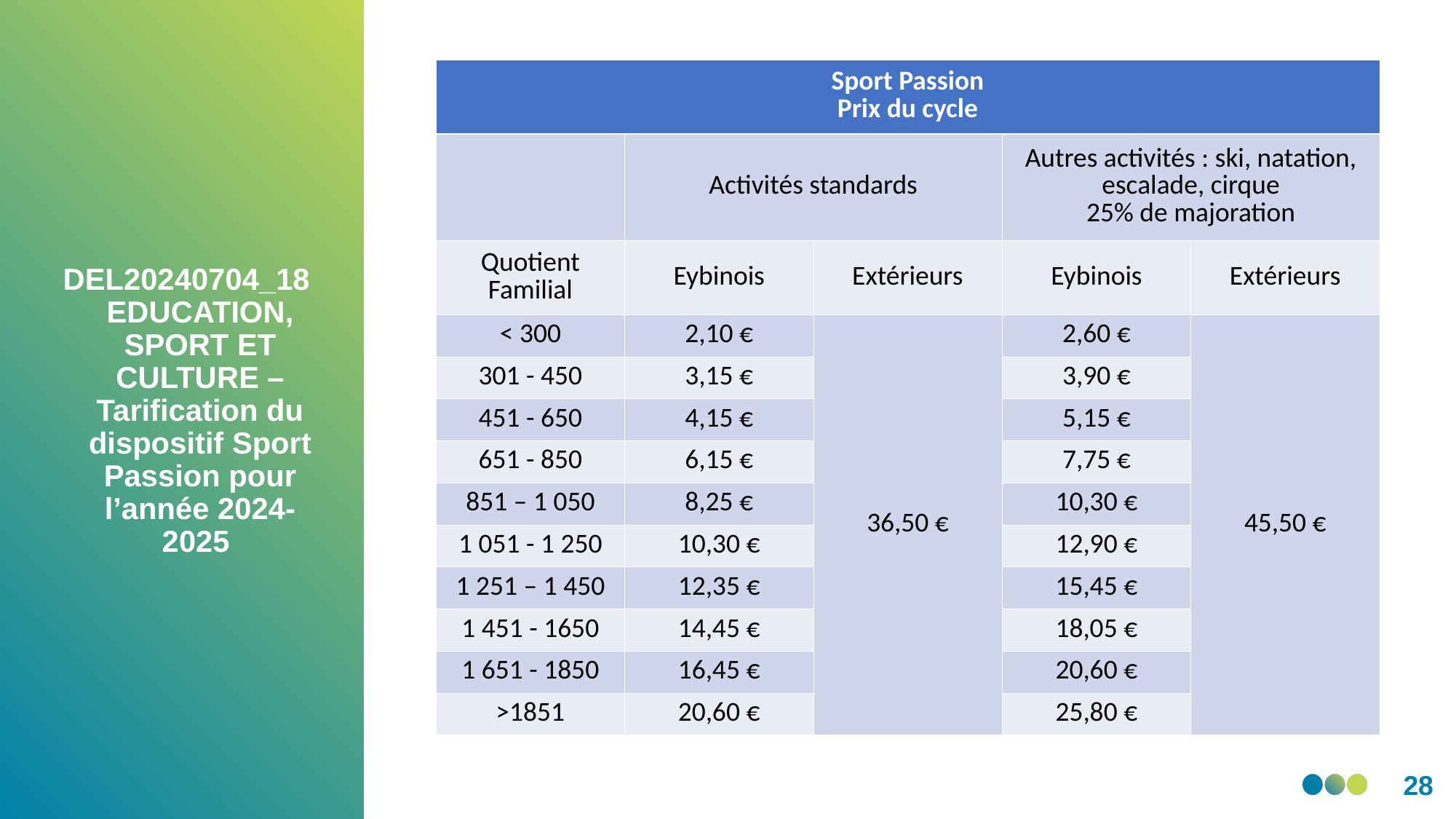

| Sport Passion Prix du cycle |  |  |  |  |
| --- | --- | --- | --- | --- |
|  | Activités standards |  | Autres activités : ski, natation, escalade, cirque 25% de majoration |  |
| Quotient Familial | Eybinois | Extérieurs | Eybinois | Extérieurs |
| < 300 | 2,10 € | 36,50 € | 2,60 € | 45,50 € |
| 301 - 450 | 3,15 € |  | 3,90 € |  |
| 451 - 650 | 4,15 € |  | 5,15 € |  |
| 651 - 850 | 6,15 € |  | 7,75 € |  |
| 851 – 1 050 | 8,25 € |  | 10,30 € |  |
| 1 051 - 1 250 | 10,30 € |  | 12,90 € |  |
| 1 251 – 1 450 | 12,35 € |  | 15,45 € |  |
| 1 451 - 1650 | 14,45 € |  | 18,05 € |  |
| 1 651 - 1850 | 16,45 € |  | 20,60 € |  |
| >1851 | 20,60 € |  | 25,80 € |  |
DEL20240704_18 EDUCATION, SPORT ET CULTURE – Tarification du dispositif Sport Passion pour l’année 2024-2025